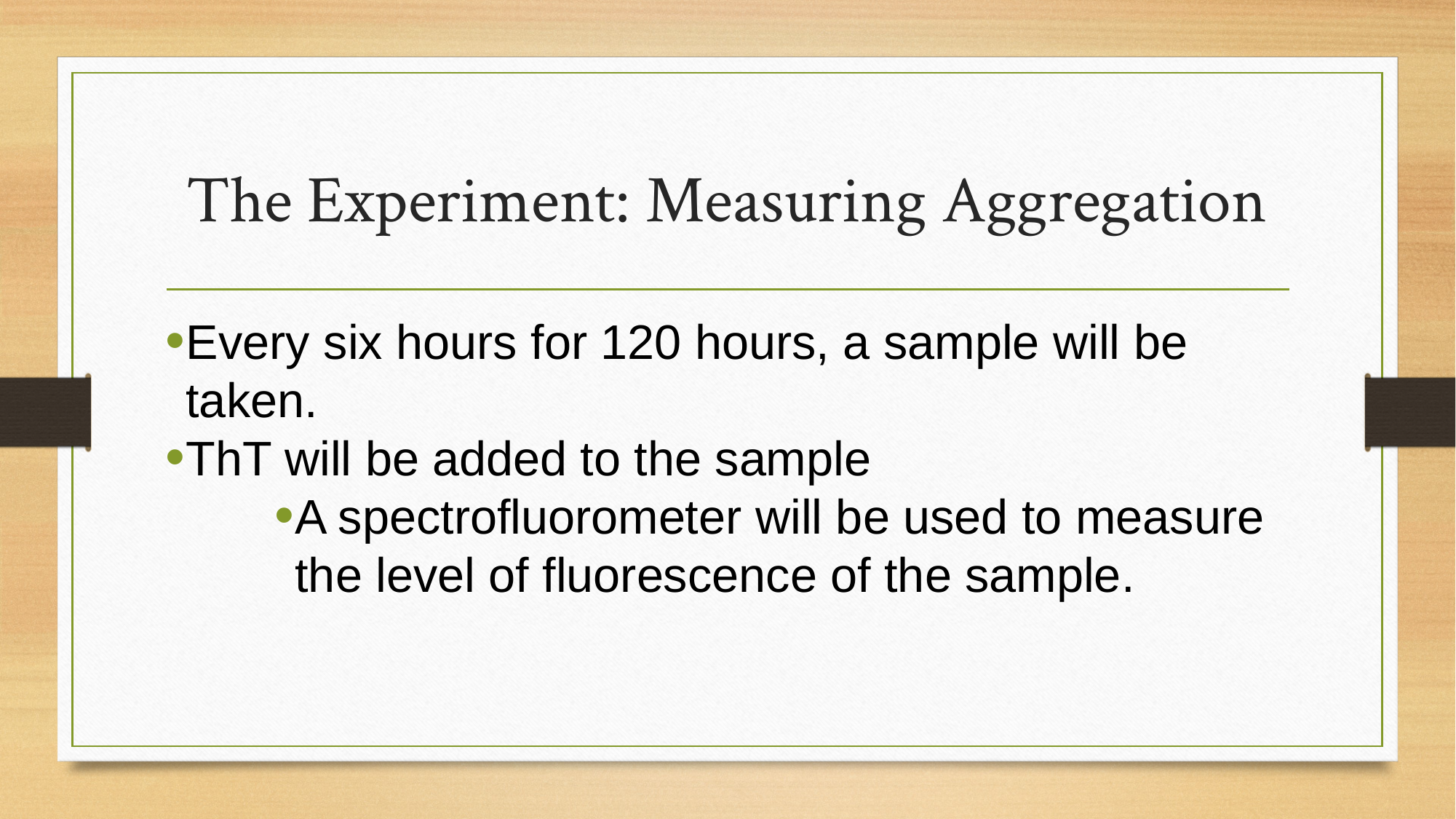

# The Experiment: Measuring Aggregation
Every six hours for 120 hours, a sample will be taken.
ThT will be added to the sample
A spectrofluorometer will be used to measure the level of fluorescence of the sample.